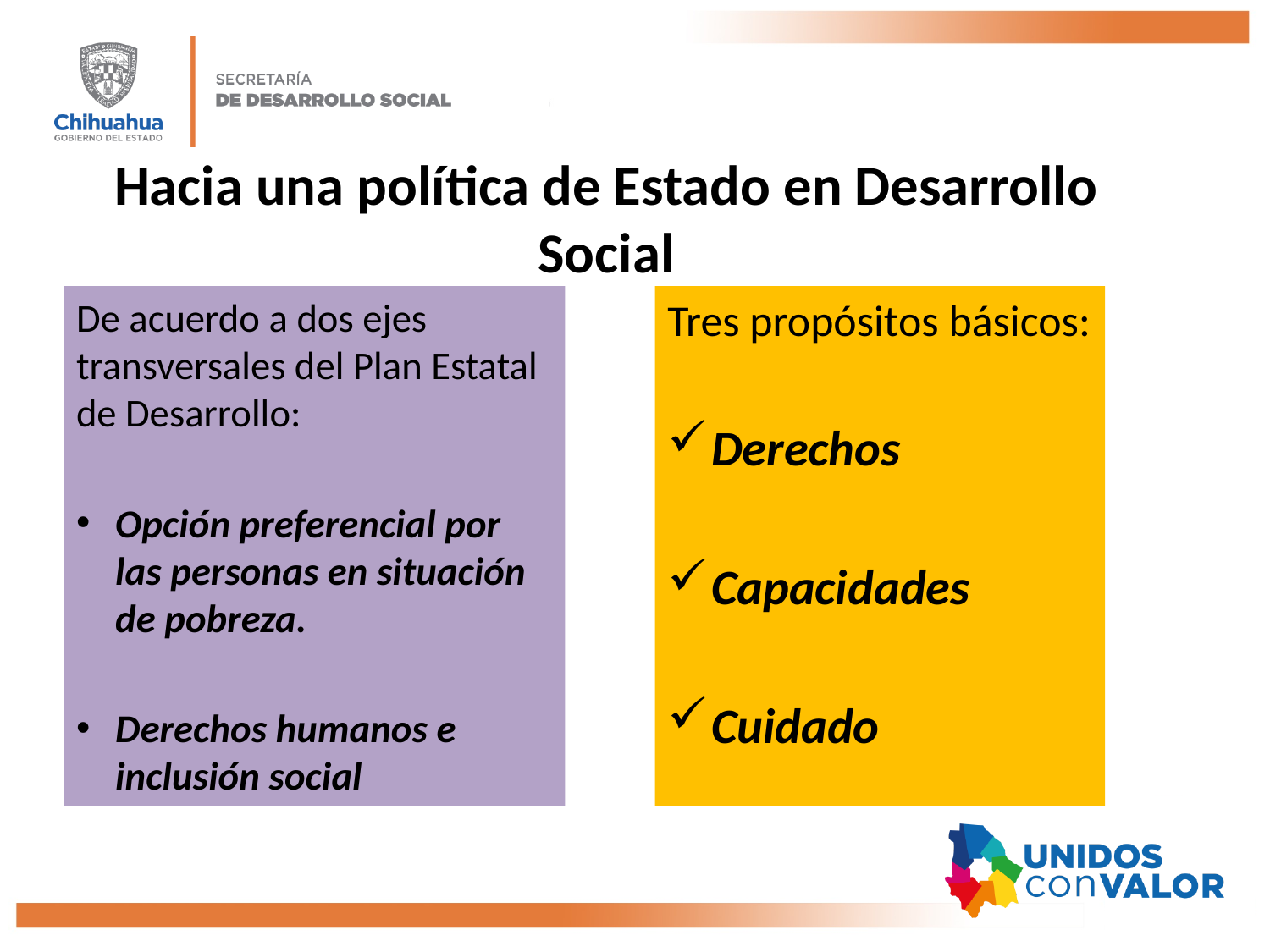

# Hacia una política de Estado en Desarrollo Social
De acuerdo a dos ejes transversales del Plan Estatal de Desarrollo:

Opción preferencial por las personas en situación de pobreza.

Derechos humanos e inclusión social

Tres propósitos básicos:

Derechos

Capacidades

Cuidado